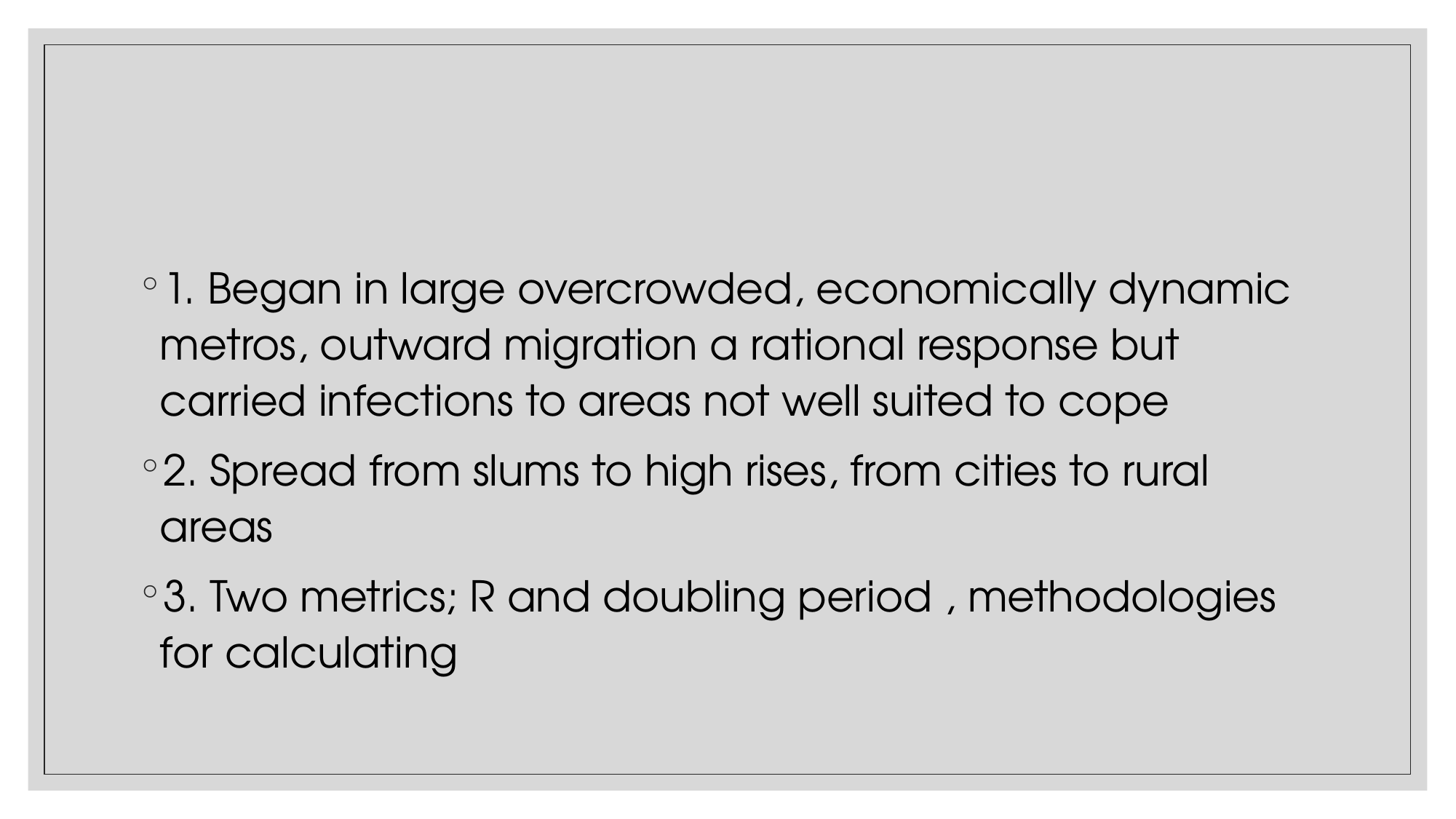

#
1. Began in large overcrowded, economically dynamic  metros, outward migration a rational response but carried infections to areas not well suited to cope
2. Spread from slums to high rises, from cities to rural areas
3. Two metrics; R and doubling period , methodologies for calculating